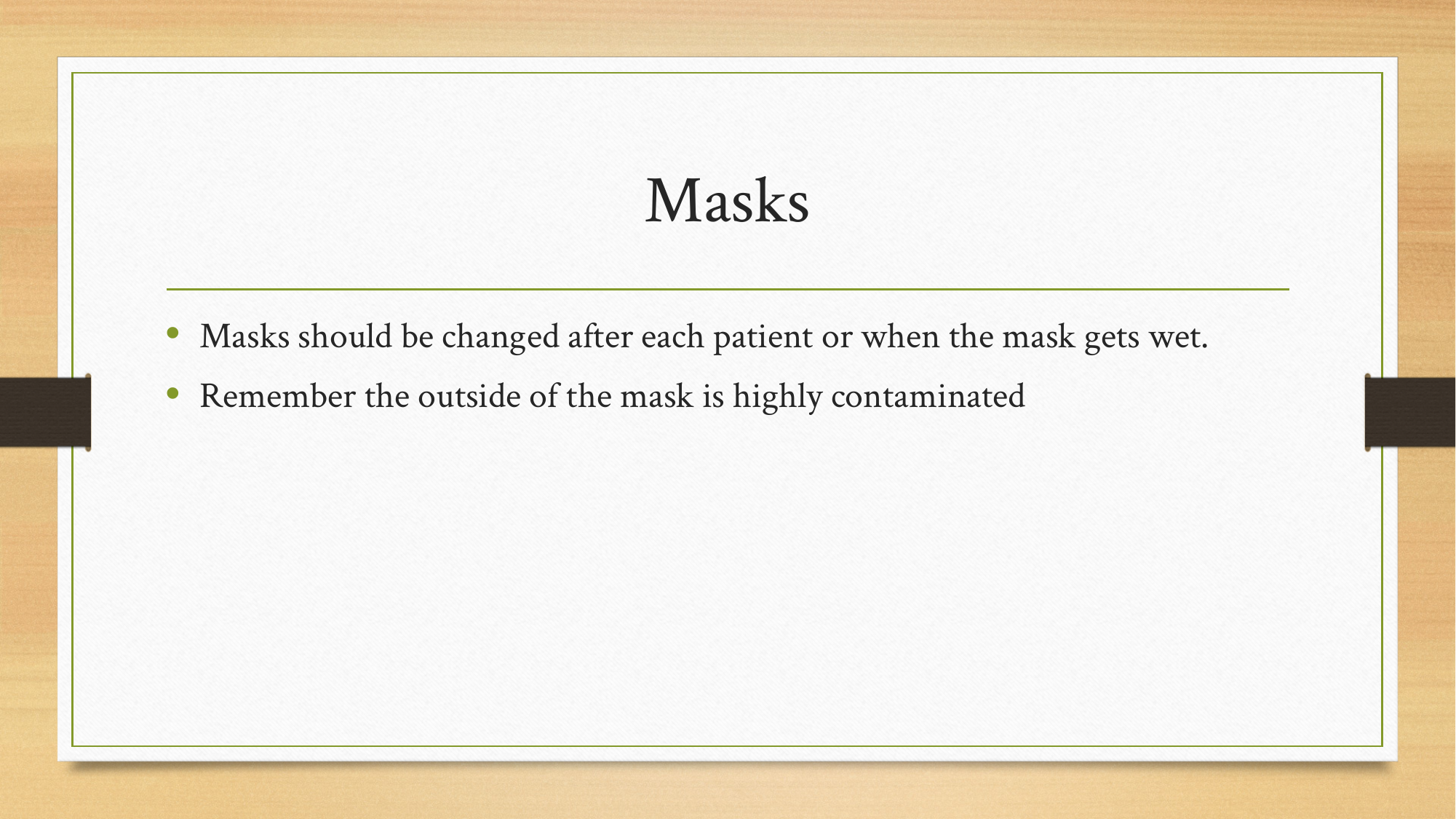

# Masks
Masks should be changed after each patient or when the mask gets wet.
Remember the outside of the mask is highly contaminated